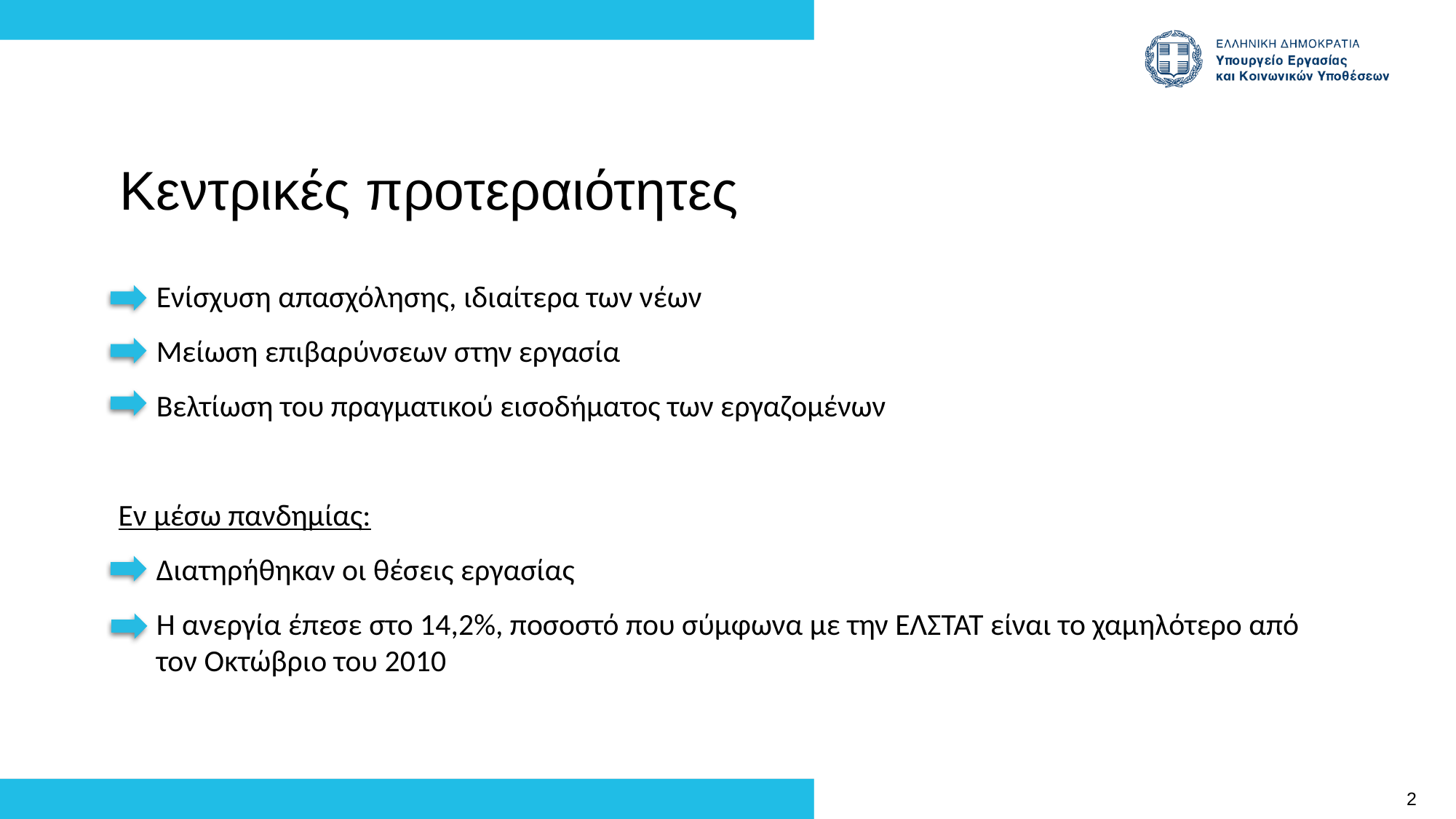

Κεντρικές προτεραιότητες
Ενίσχυση απασχόλησης, ιδιαίτερα των νέων
Μείωση επιβαρύνσεων στην εργασία
Βελτίωση του πραγματικού εισοδήματος των εργαζομένων

Εν μέσω πανδημίας:
Διατηρήθηκαν οι θέσεις εργασίας
Η ανεργία έπεσε στο 14,2%, ποσοστό που σύμφωνα με την ΕΛΣΤΑΤ είναι το χαμηλότερο από τον Οκτώβριο του 2010

2